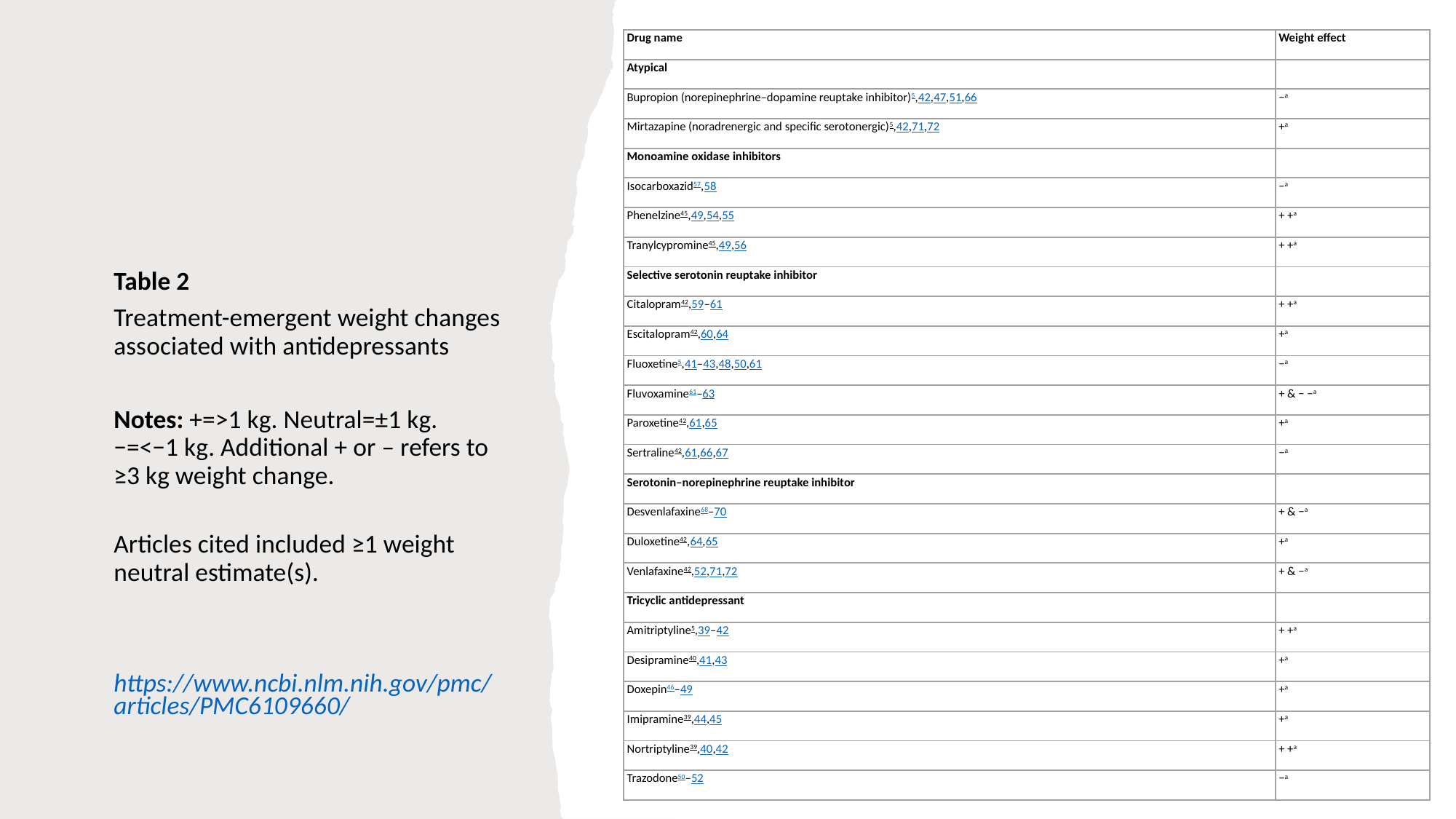

| Drug name | Weight effect |
| --- | --- |
| Atypical |  |
| Bupropion (norepinephrine–dopamine reuptake inhibitor)5,42,47,51,66 | −a |
| Mirtazapine (noradrenergic and specific serotonergic)5,42,71,72 | +a |
| Monoamine oxidase inhibitors |  |
| Isocarboxazid57,58 | −a |
| Phenelzine45,49,54,55 | + +a |
| Tranylcypromine45,49,56 | + +a |
| Selective serotonin reuptake inhibitor |  |
| Citalopram42,59–61 | + +a |
| Escitalopram42,60,64 | +a |
| Fluoxetine5,41–43,48,50,61 | −a |
| Fluvoxamine61–63 | + & − −a |
| Paroxetine42,61,65 | +a |
| Sertraline42,61,66,67 | −a |
| Serotonin–norepinephrine reuptake inhibitor |  |
| Desvenlafaxine68–70 | + & −a |
| Duloxetine42,64,65 | +a |
| Venlafaxine42,52,71,72 | + & −a |
| Tricyclic antidepressant |  |
| Amitriptyline5,39–42 | + +a |
| Desipramine40,41,43 | +a |
| Doxepin46–49 | +a |
| Imipramine39,44,45 | +a |
| Nortriptyline39,40,42 | + +a |
| Trazodone50–52 | −a |
Table 2
Treatment-emergent weight changes associated with antidepressants

Notes: +=>1 kg. Neutral=±1 kg. −=<−1 kg. Additional + or – refers to ≥3 kg weight change.

Articles cited included ≥1 weight neutral estimate(s).

https://www.ncbi.nlm.nih.gov/pmc/articles/PMC6109660/